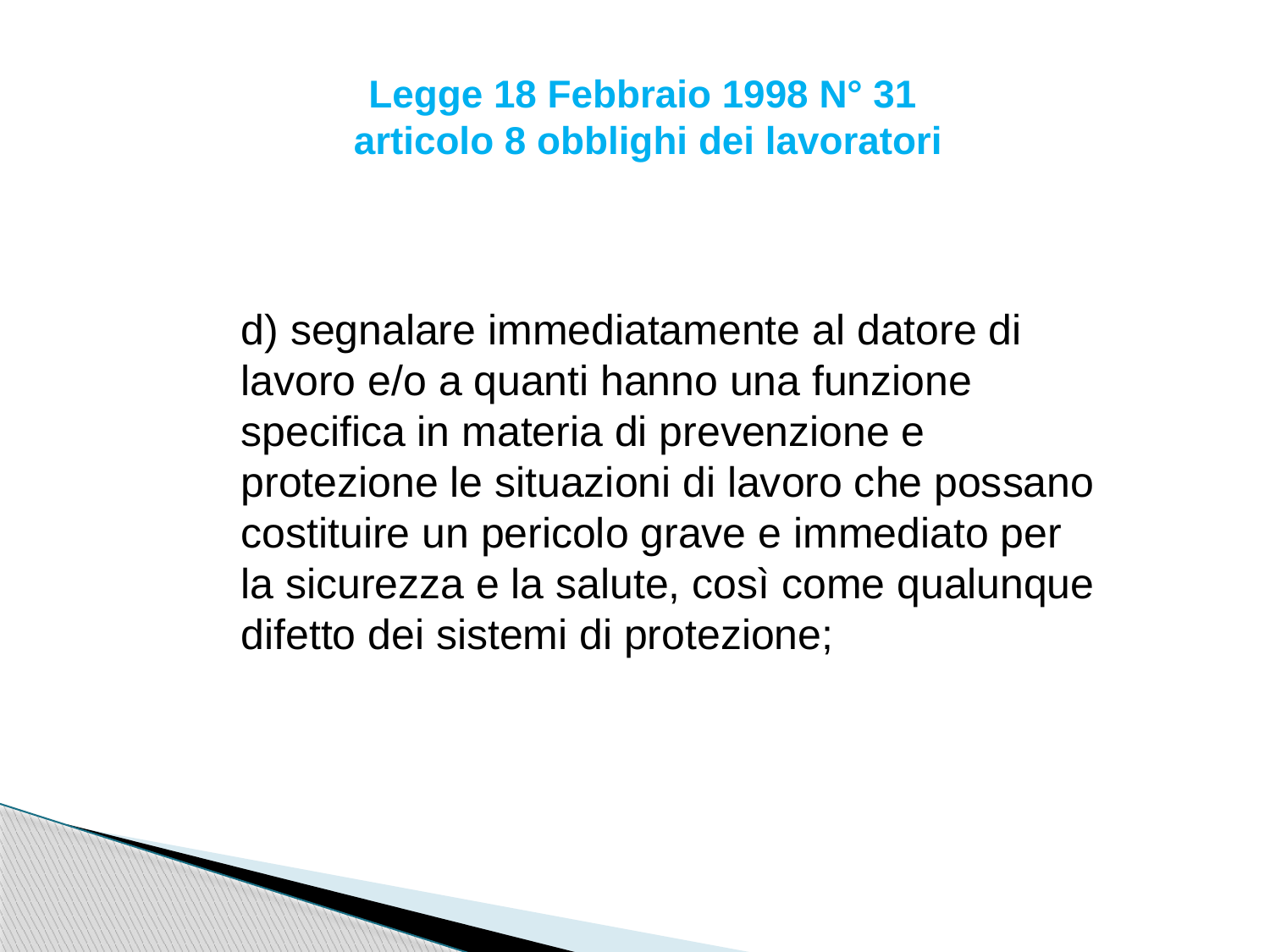

Legge 18 Febbraio 1998 N° 31
articolo 8 obblighi dei lavoratori
d) segnalare immediatamente al datore di lavoro e/o a quanti hanno una funzione specifica in materia di prevenzione e protezione le situazioni di lavoro che possano costituire un pericolo grave e immediato per la sicurezza e la salute, così come qualunque difetto dei sistemi di protezione;